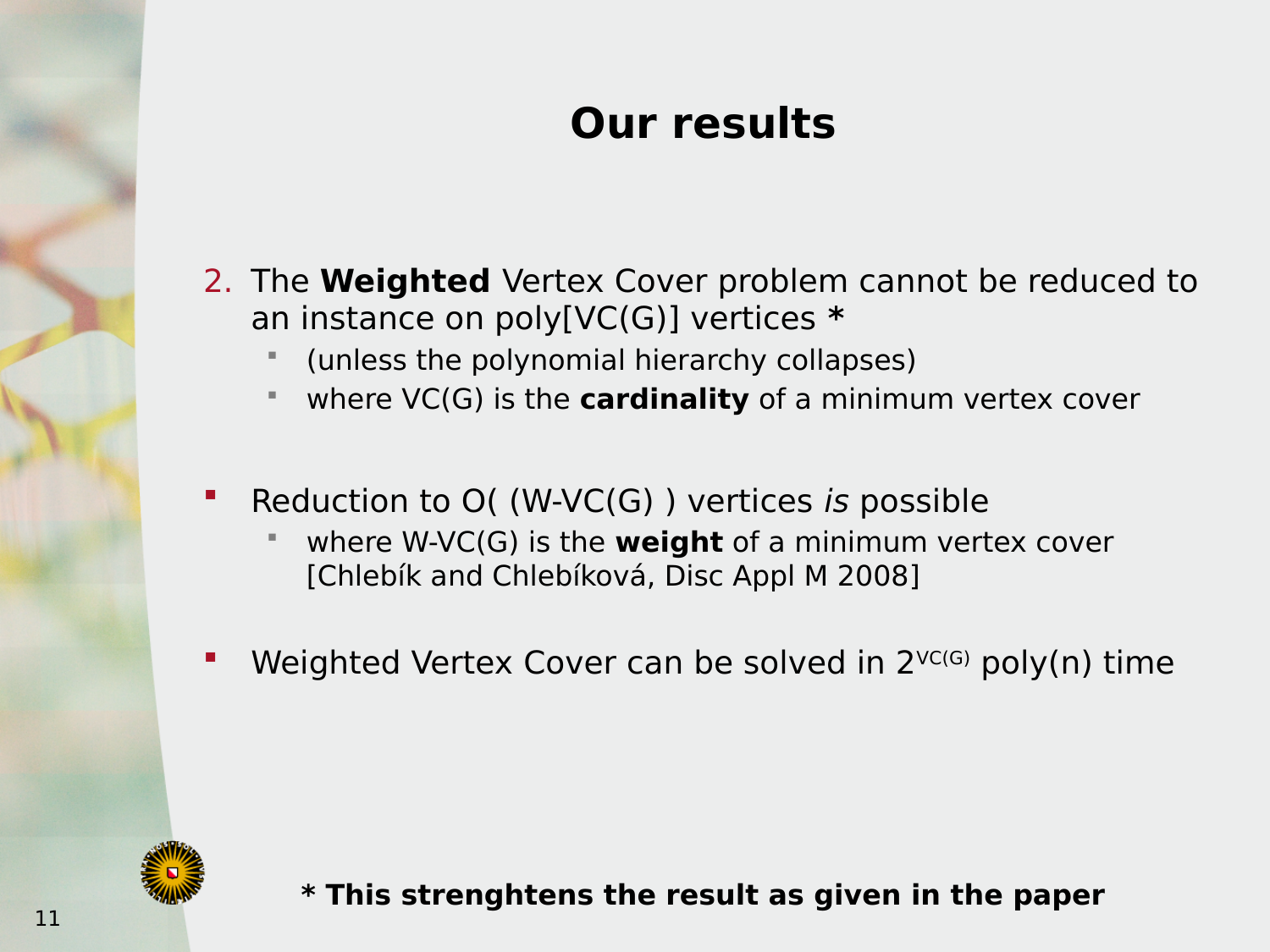

# Our results
The Weighted Vertex Cover problem cannot be reduced to an instance on poly[VC(G)] vertices *
(unless the polynomial hierarchy collapses)
where VC(G) is the cardinality of a minimum vertex cover

Reduction to O( (W-VC(G) ) vertices is possible
where W-VC(G) is the weight of a minimum vertex cover [Chlebík and Chlebíková, Disc Appl M 2008]

Weighted Vertex Cover can be solved in 2VC(G) poly(n) time

* This strenghtens the result as given in the paper